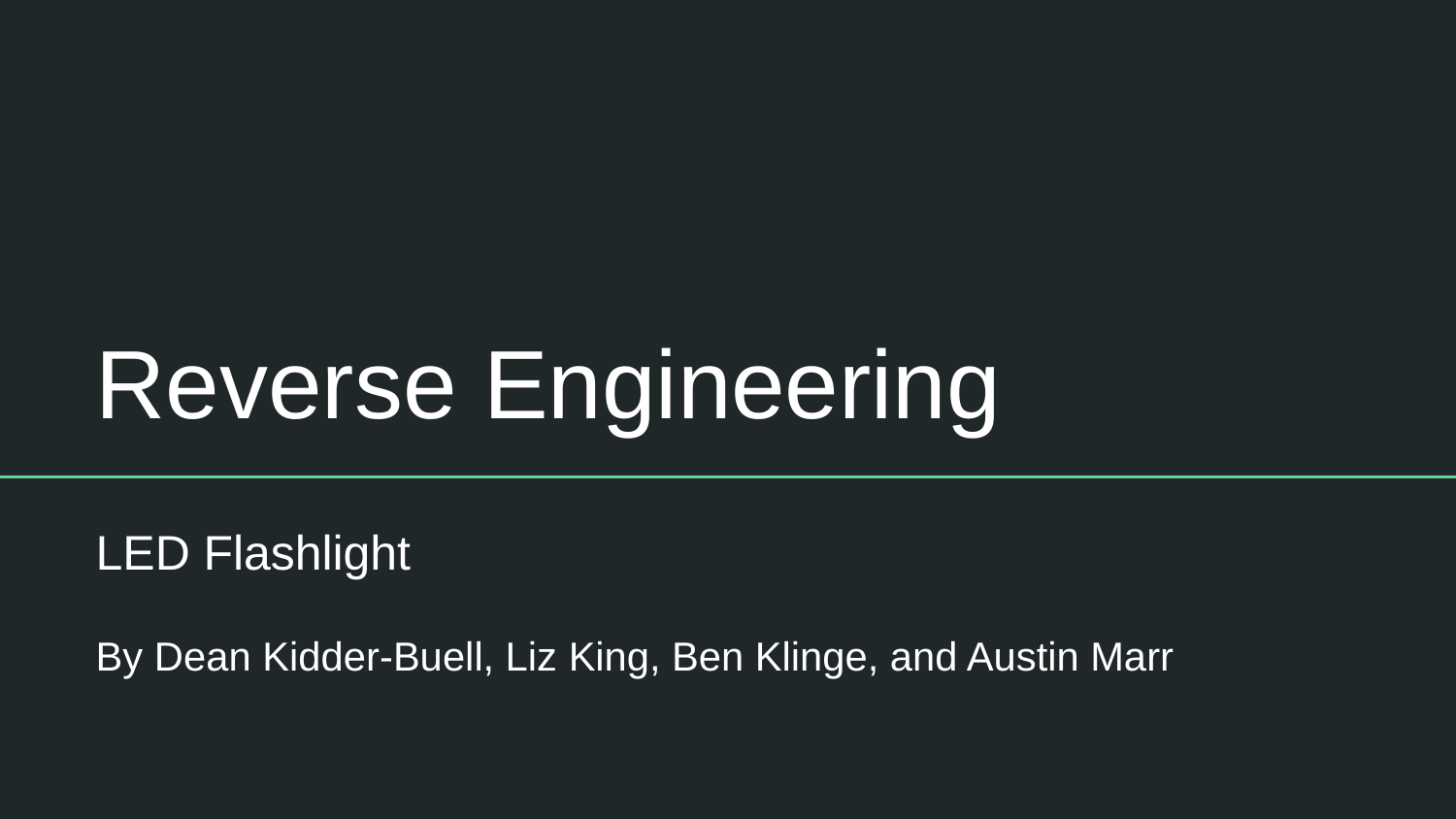

# Reverse Engineering
LED Flashlight
By Dean Kidder-Buell, Liz King, Ben Klinge, and Austin Marr